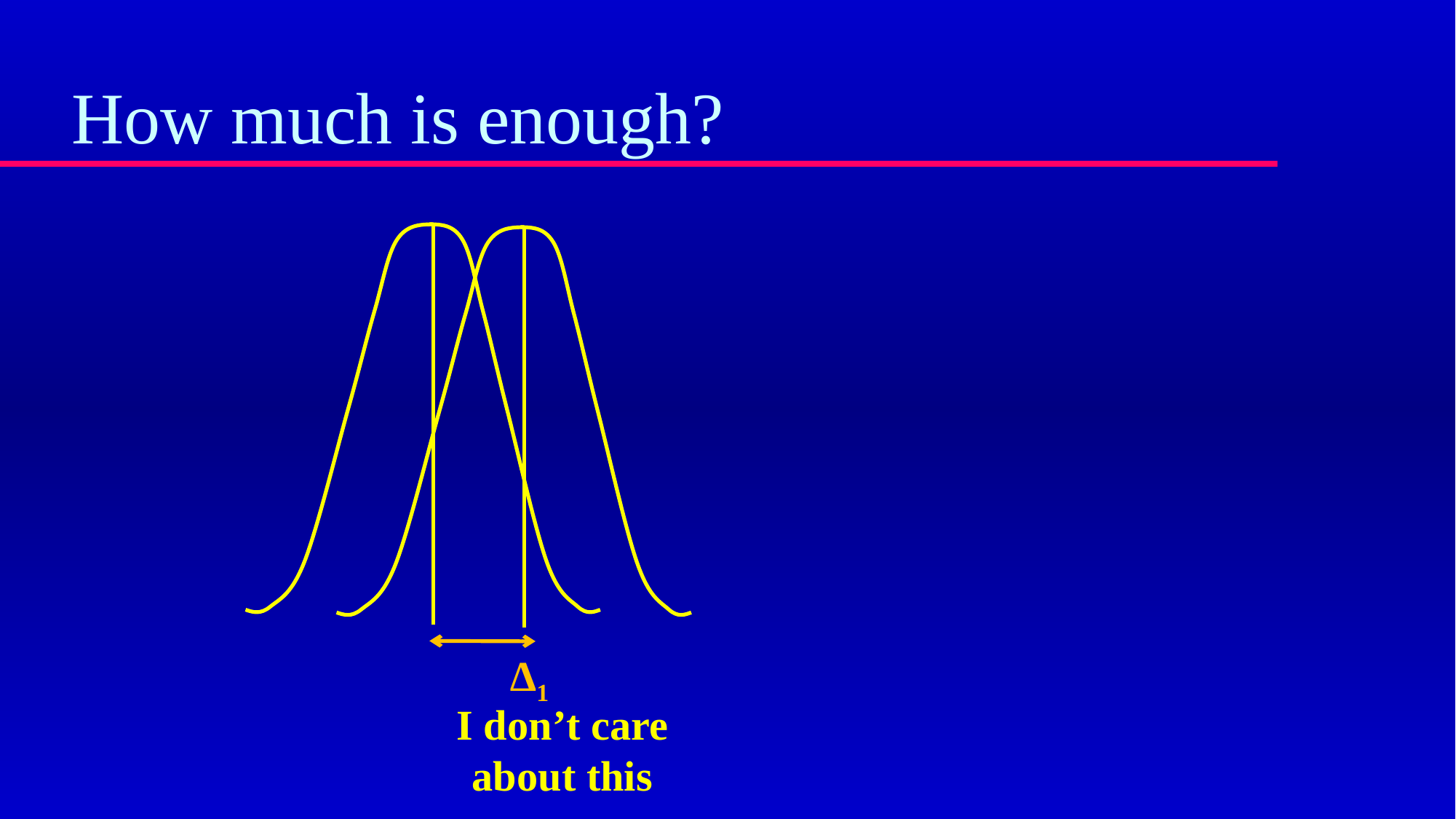

# How much is enough?

∆1

I don’t care about this